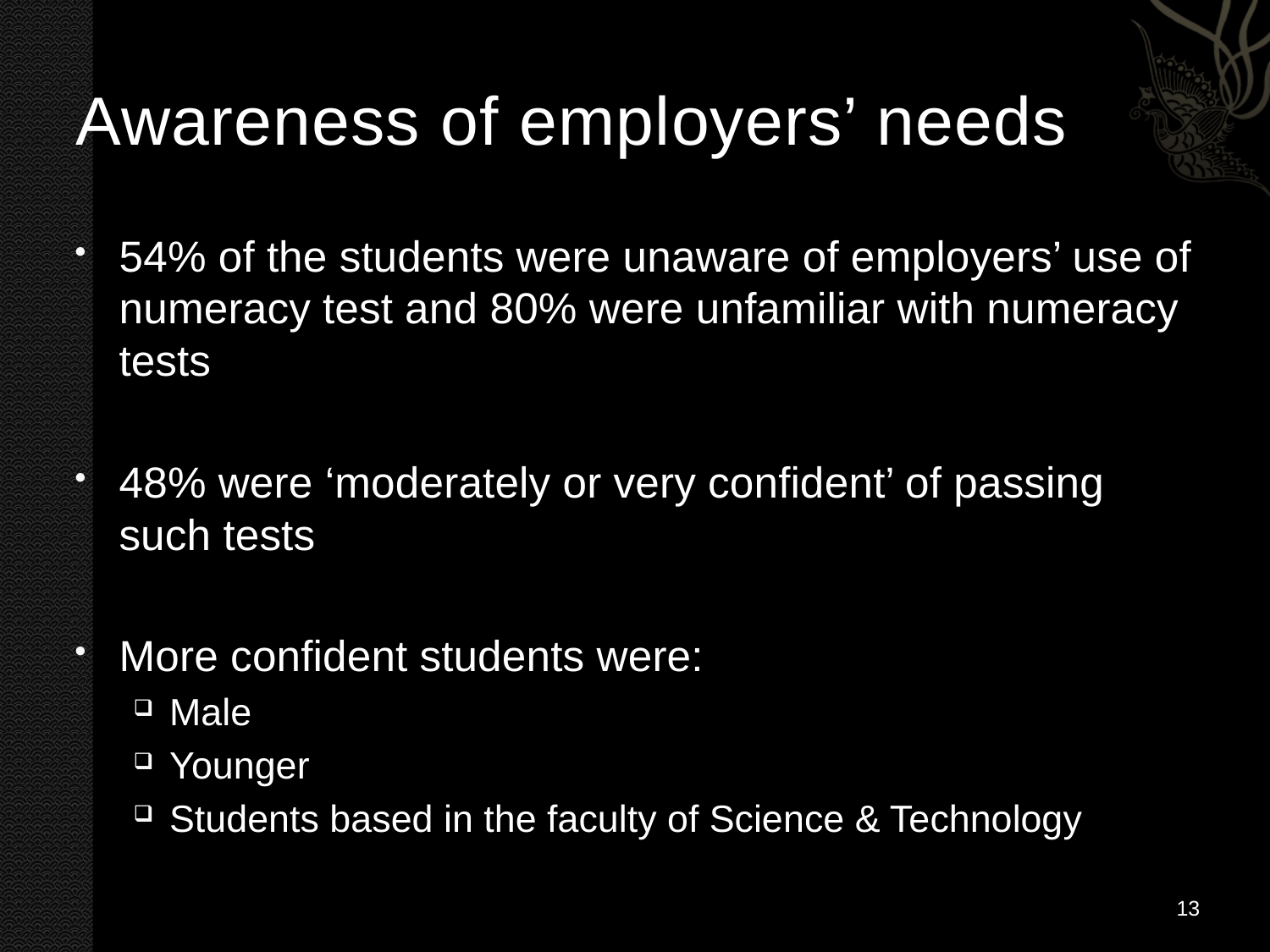

# Awareness of employers’ needs
54% of the students were unaware of employers’ use of numeracy test and 80% were unfamiliar with numeracy tests

48% were ‘moderately or very confident’ of passing such tests

More confident students were:
Male
Younger
Students based in the faculty of Science & Technology
13